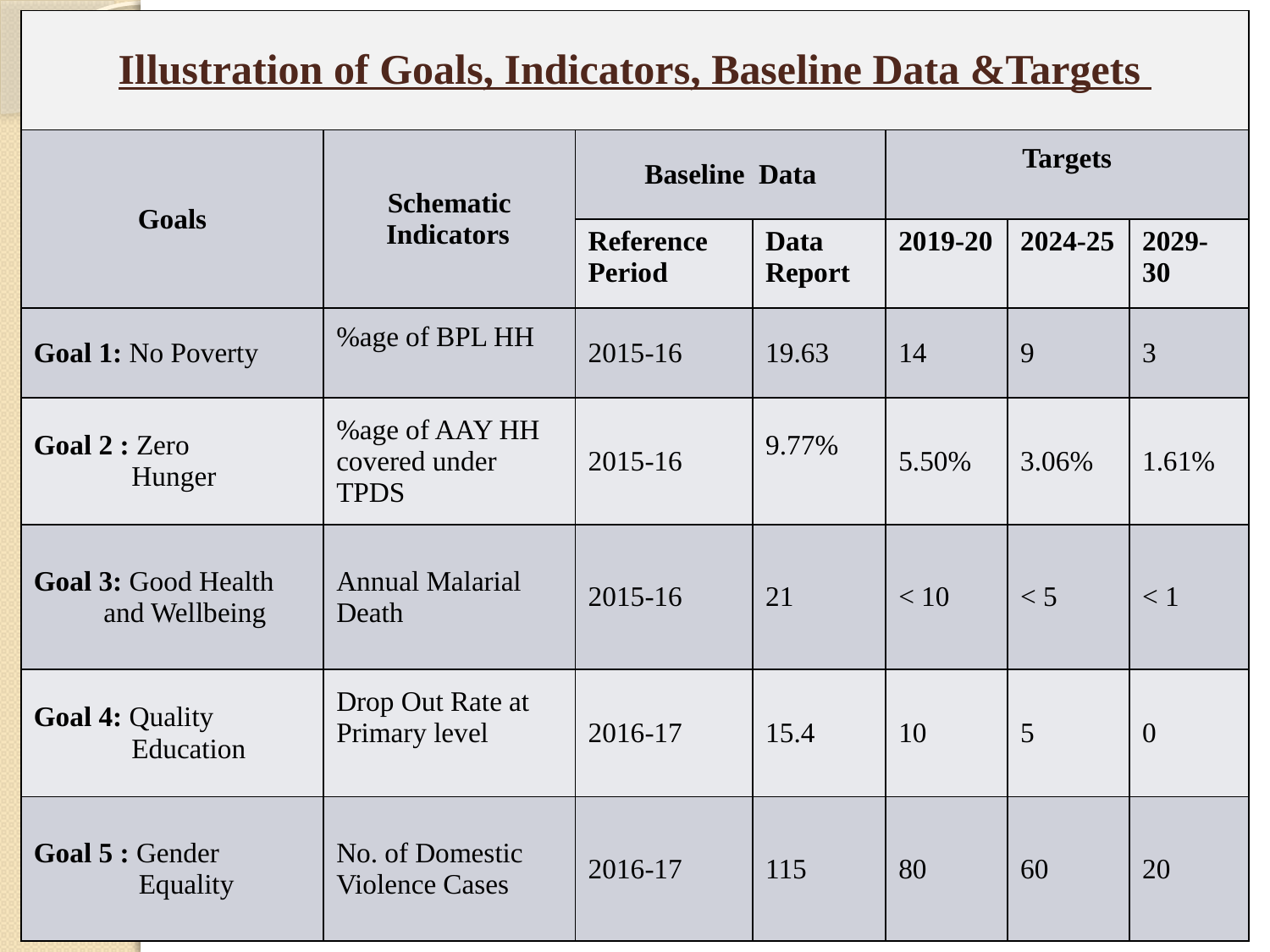

| Illustration of Goals, Indicators, Baseline Data &Targets |  |  |  |  |  |  |
| --- | --- | --- | --- | --- | --- | --- |
| Goals | Schematic Indicators | Baseline Data |  | Targets |  |  |
|  |  | Reference Period | Data Report | 2019-20 | 2024-25 | 2029-30 |
| Goal 1: No Poverty | %age of BPL HH | 2015-16 | 19.63 | 14 | 9 | 3 |
| Goal 2 : Zero Hunger | %age of AAY HH covered under TPDS | 2015-16 | 9.77% | 5.50% | 3.06% | 1.61% |
| Goal 3: Good Health and Wellbeing | Annual Malarial Death | 2015-16 | 21 | < 10 | < 5 | < 1 |
| Goal 4: Quality Education | Drop Out Rate at Primary level | 2016-17 | 15.4 | 10 | 5 | 0 |
| Goal 5 : Gender Equality | No. of Domestic Violence Cases | 2016-17 | 115 | 80 | 60 | 20 |